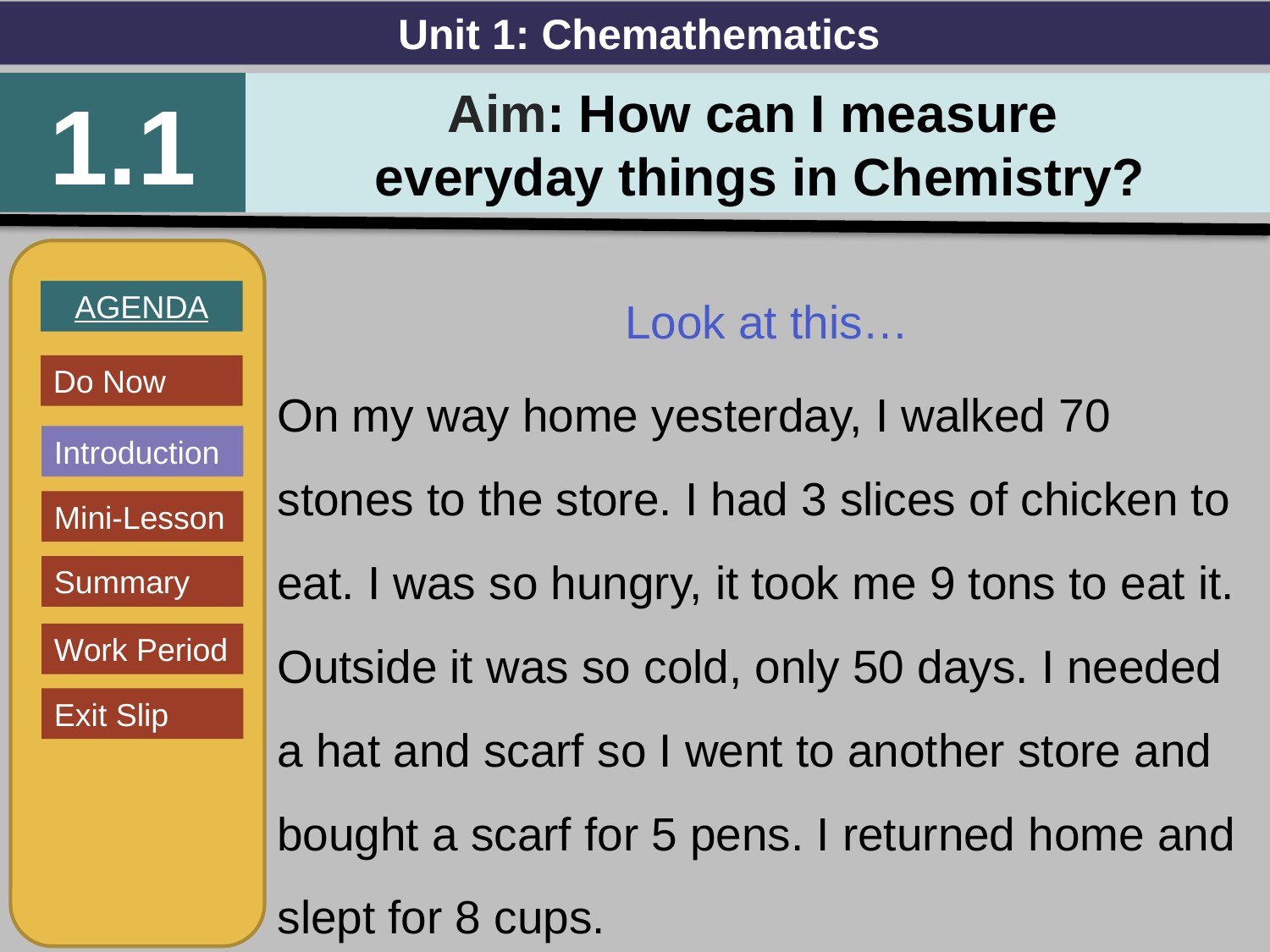

Unit 1: Chemathematics
1.1
Aim: How can I measure
everyday things in Chemistry?

AGENDA
Introduction
Mini-Lesson
Summary
Work Period
Exit Slip
Look at this…
On my way home yesterday, I walked 70 stones to the store. I had 3 slices of chicken to eat. I was so hungry, it took me 9 tons to eat it. Outside it was so cold, only 50 days. I needed a hat and scarf so I went to another store and bought a scarf for 5 pens. I returned home and slept for 8 cups.

Do Now